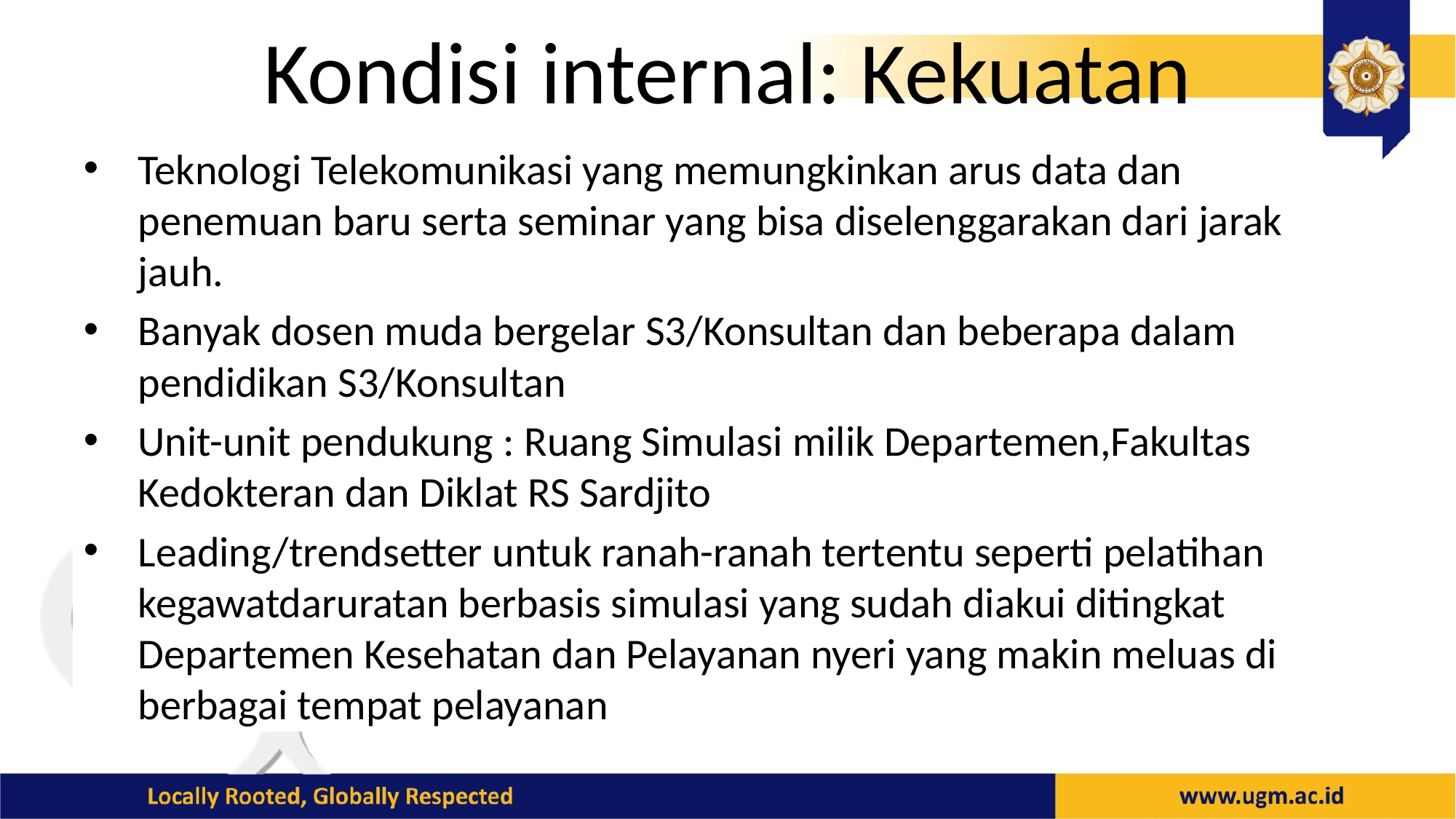

# Kondisi internal: Kekuatan
Teknologi Telekomunikasi yang memungkinkan arus data dan penemuan baru serta seminar yang bisa diselenggarakan dari jarak jauh.
Banyak dosen muda bergelar S3/Konsultan dan beberapa dalam pendidikan S3/Konsultan
Unit-unit pendukung : Ruang Simulasi milik Departemen,Fakultas Kedokteran dan Diklat RS Sardjito
Leading/trendsetter untuk ranah-ranah tertentu seperti pelatihan kegawatdaruratan berbasis simulasi yang sudah diakui ditingkat Departemen Kesehatan dan Pelayanan nyeri yang makin meluas di berbagai tempat pelayanan